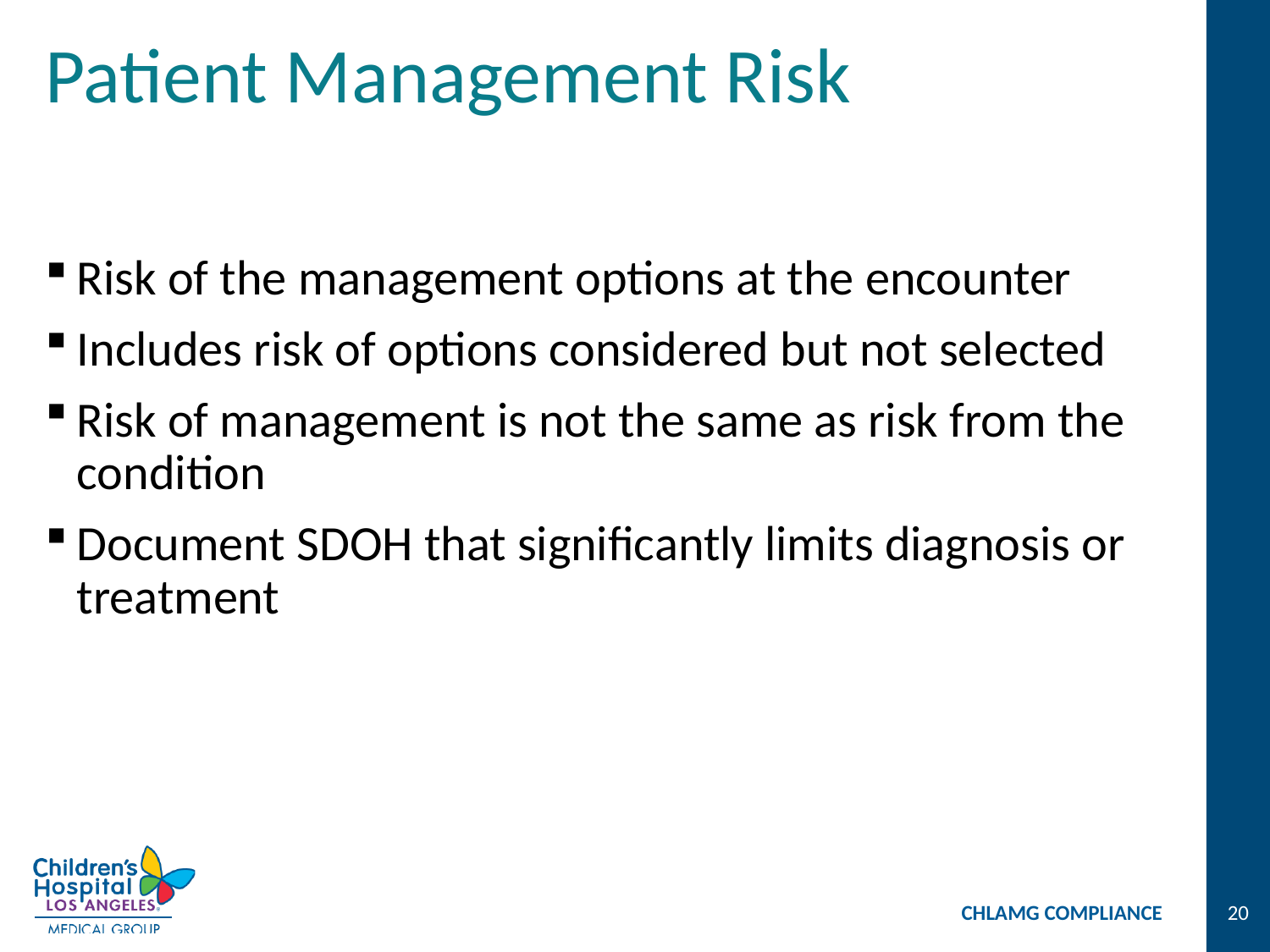

# Patient Management Risk
Risk of the management options at the encounter
Includes risk of options considered but not selected
Risk of management is not the same as risk from the condition
Document SDOH that significantly limits diagnosis or treatment

CHLAMG COMPLIANCE
20